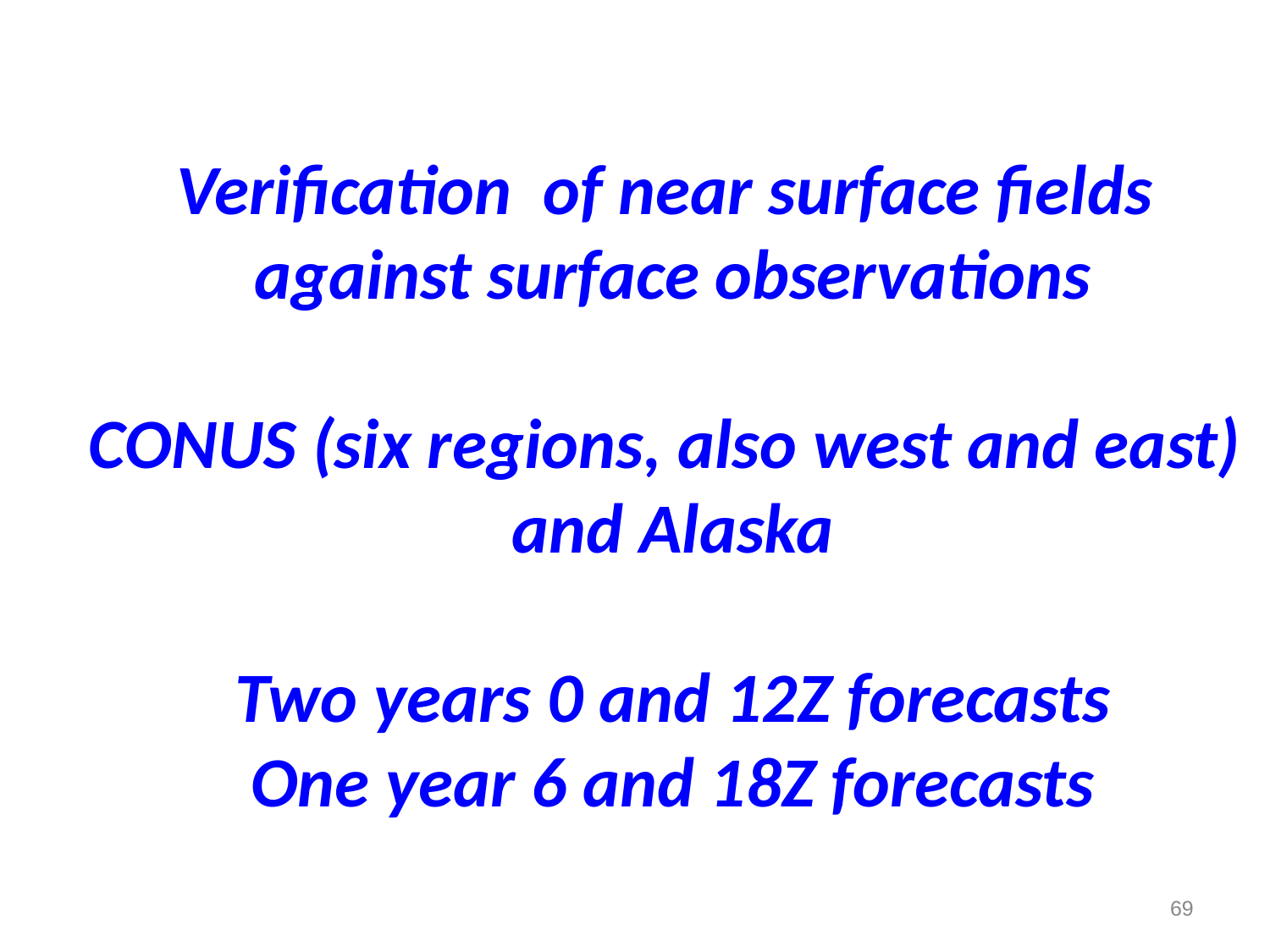

Verification  of near surface fields
against surface observations

CONUS (six regions, also west and east)
and Alaska

Two years 0 and 12Z forecasts
One year 6 and 18Z forecasts

69